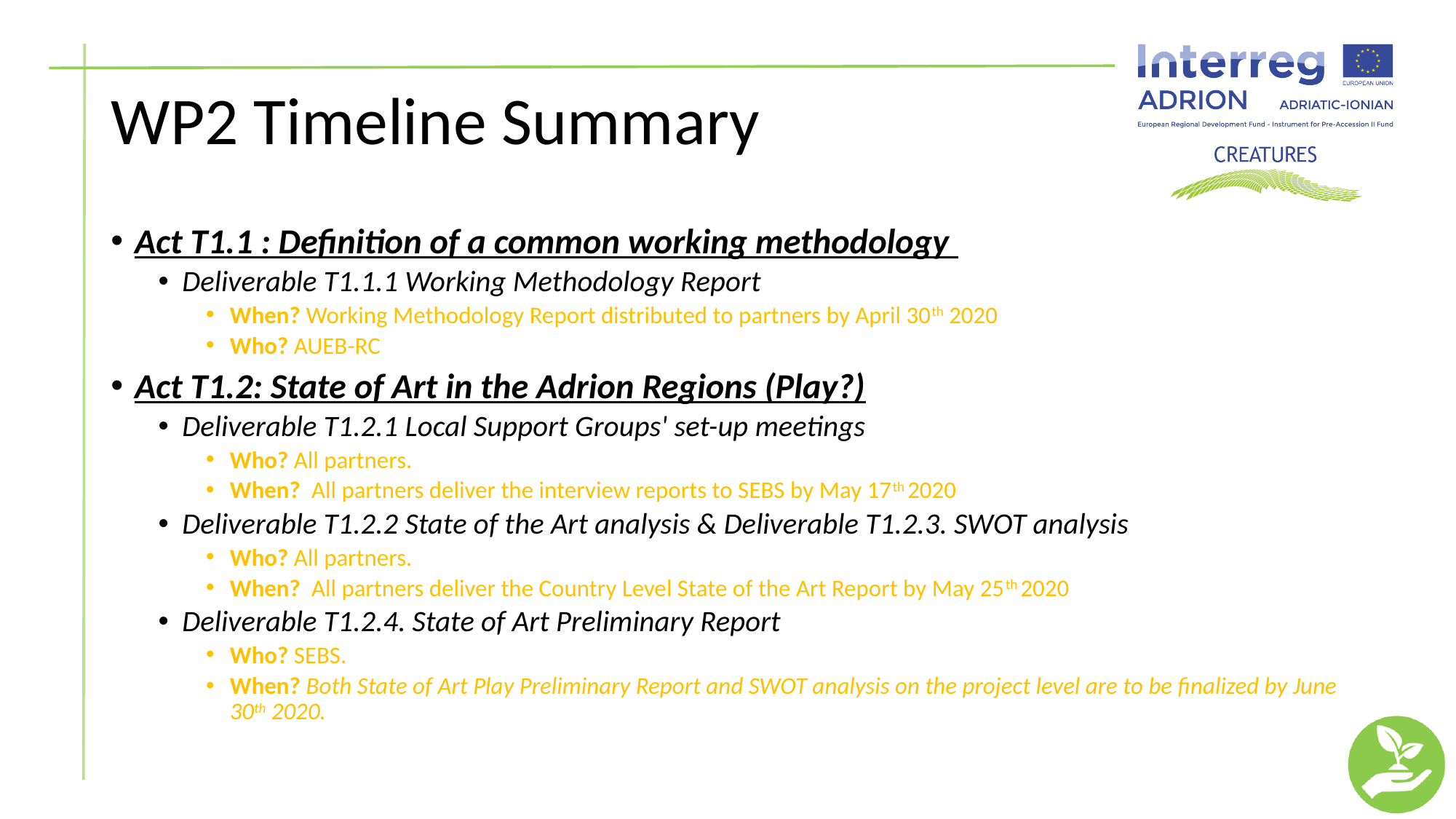

# WP2 Timeline Summary
Act T1.1 : Definition of a common working methodology
Deliverable T1.1.1 Working Methodology Report
When? Working Methodology Report distributed to partners by April 30th 2020
Who? AUEB-RC
Act T1.2: State of Art in the Adrion Regions (Play?)
Deliverable T1.2.1 Local Support Groups' set-up meetings
Who? All partners.
When?  All partners deliver the interview reports to SEBS by May 17th 2020
Deliverable T1.2.2 State of the Art analysis & Deliverable T1.2.3. SWOT analysis
Who? All partners.
When?  All partners deliver the Country Level State of the Art Report by May 25th 2020
Deliverable T1.2.4. State of Art Preliminary Report
Who? SEBS.
When? Both State of Art Play Preliminary Report and SWOT analysis on the project level are to be finalized by June 30th 2020.